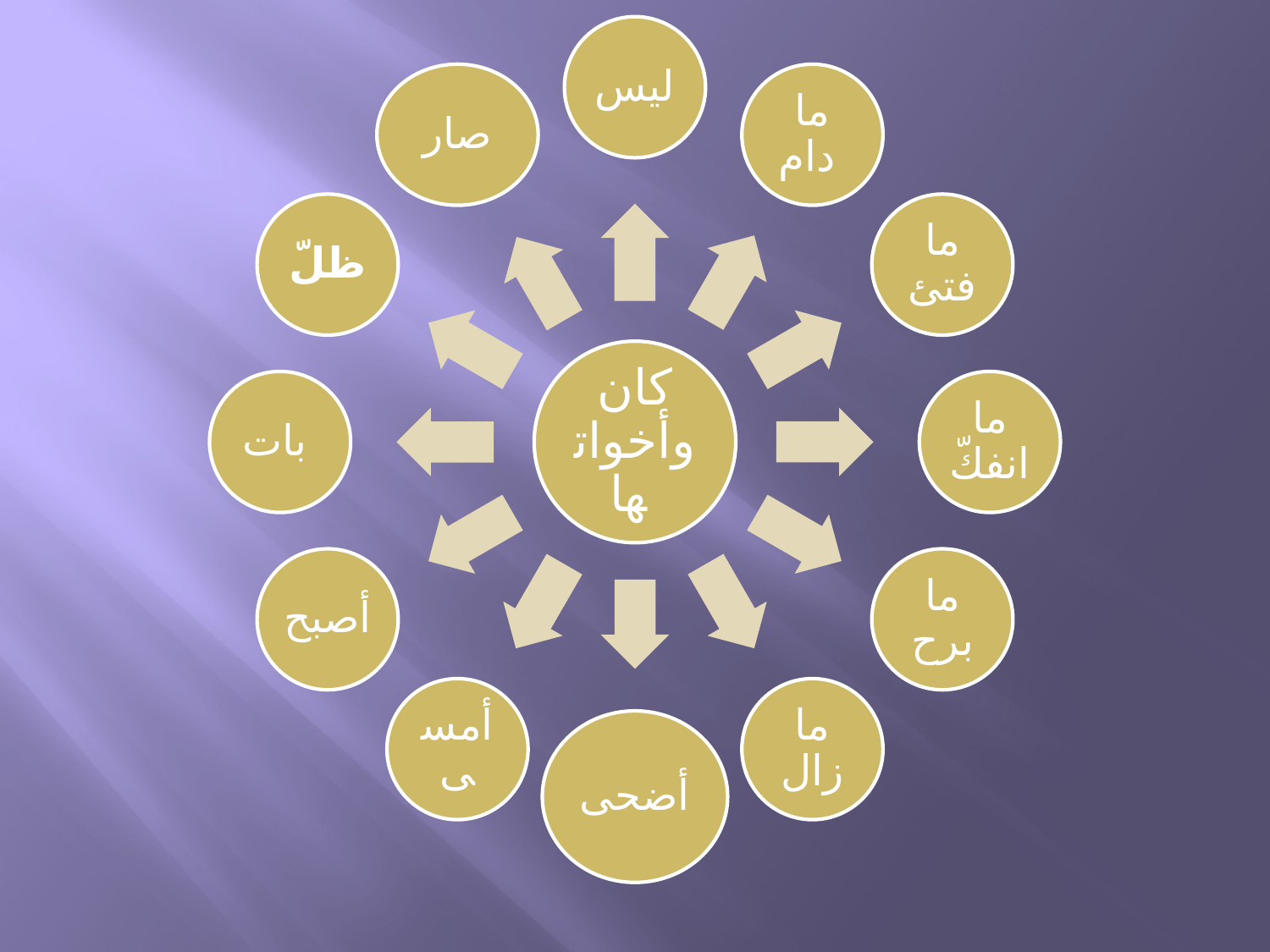

كان وأخواتها

ليس

ما دام

ما فتئ

ما انفكّ

ما برح

ما زال

أضحى

أمسى

أصبح

بات

ظلّ

صار